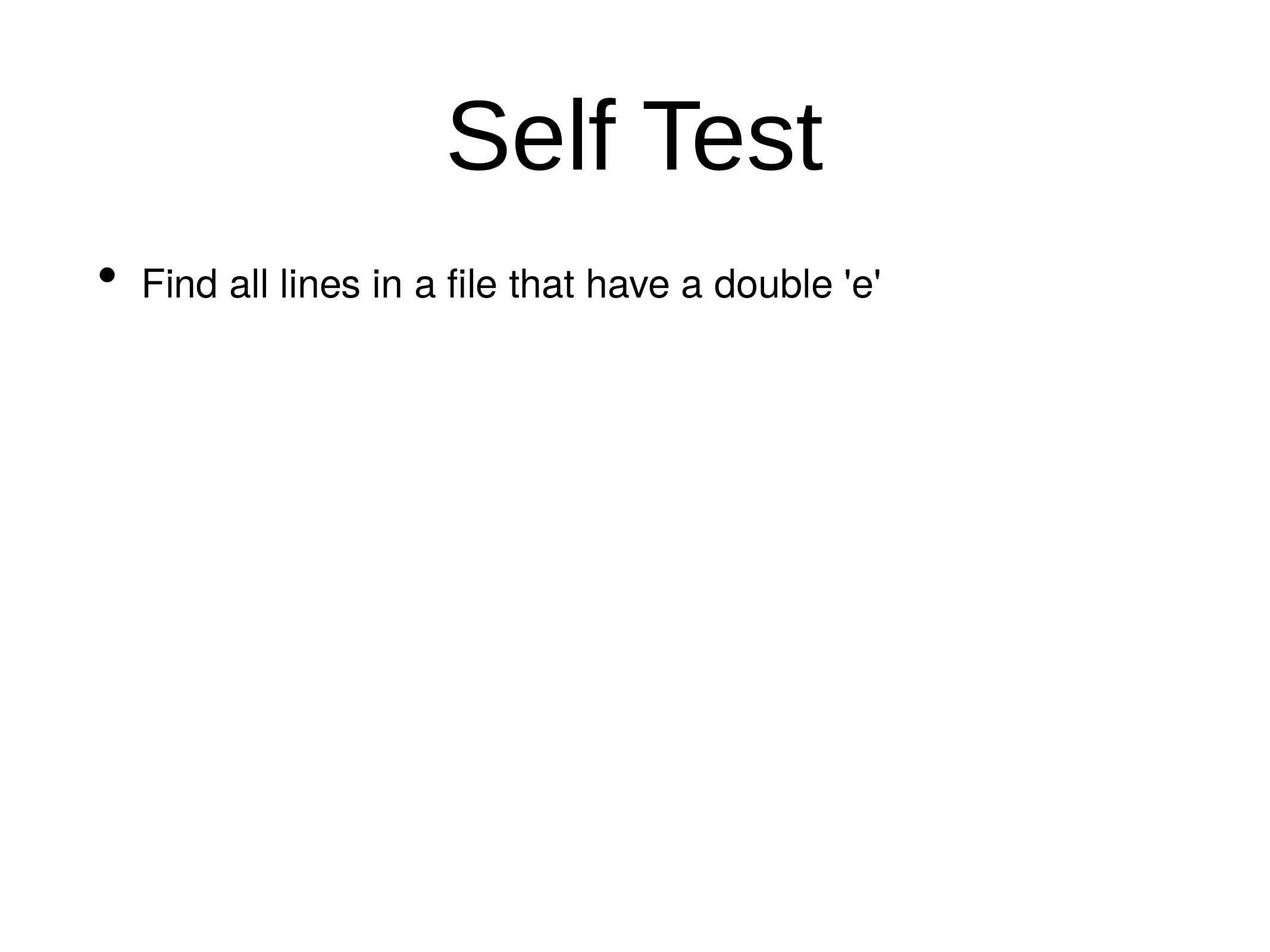

# Self Test
Find all lines in a file that have a double 'e'